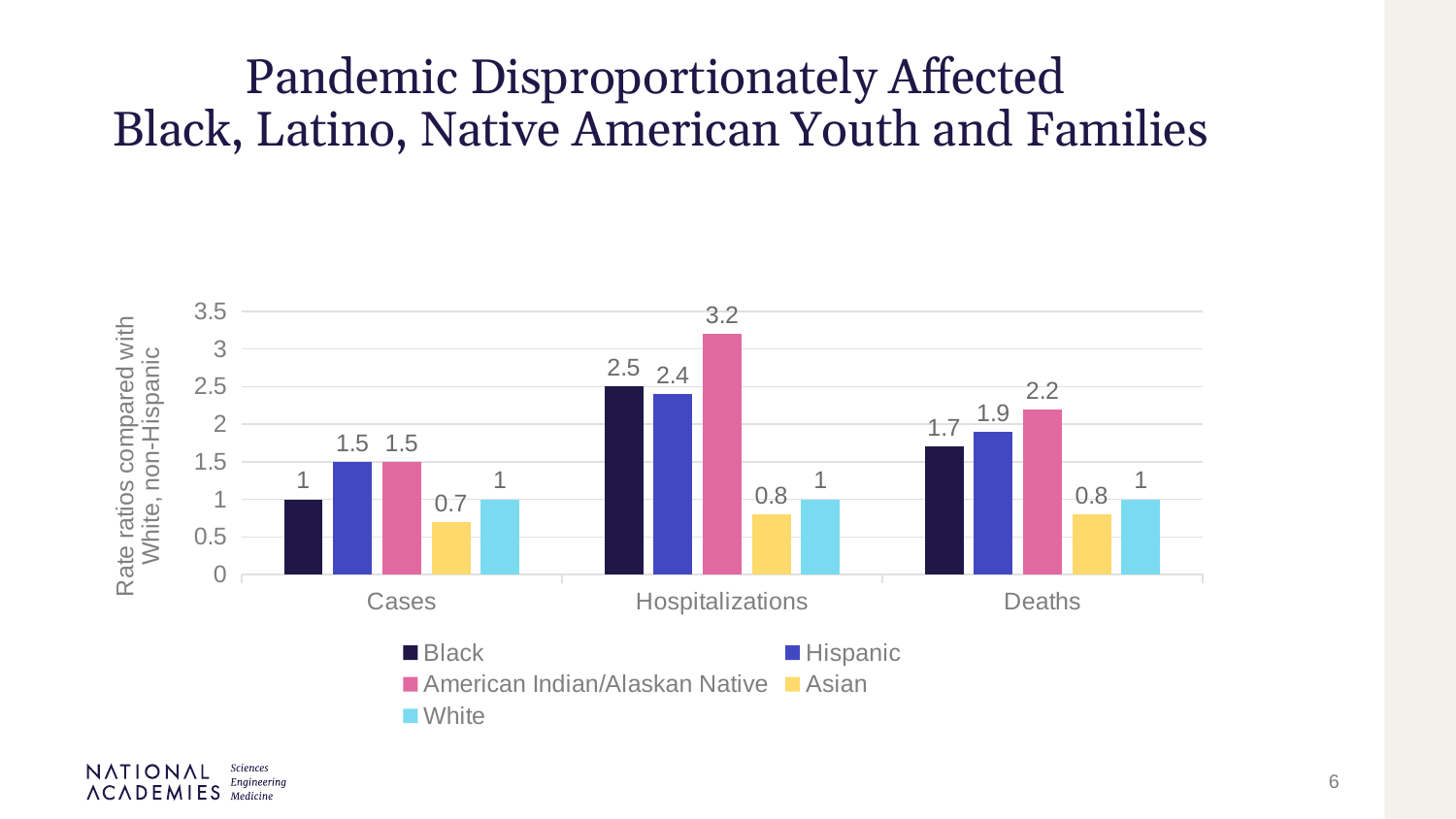

# Pandemic Disproportionately Affected Black, Latino, Native American Youth and Families

### Chart

| Category | Black | Hispanic | American Indian/Alaskan Native | Asian | White |
|---|---|---|---|---|---|
| Cases | 1.0 | 1.5 | 1.5 | 0.7 | 1.0 |
| Hospitalizations | 2.5 | 2.4 | 3.2 | 0.8 | 1.0 |
| Deaths | 1.7 | 1.9 | 2.2 | 0.8 | 1.0 |
6